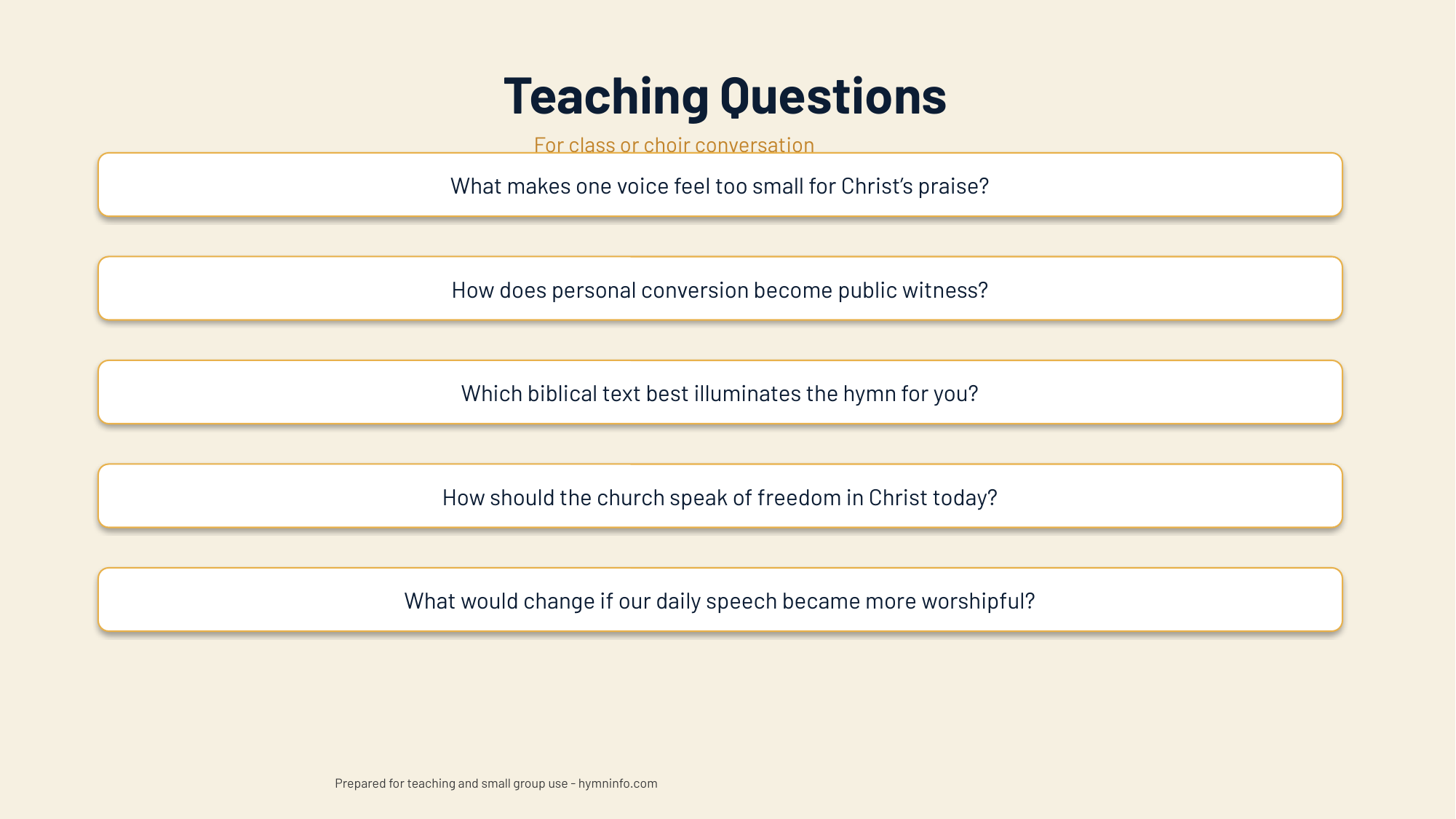

Teaching Questions
For class or choir conversation

What makes one voice feel too small for Christ’s praise?

How does personal conversion become public witness?

Which biblical text best illuminates the hymn for you?

How should the church speak of freedom in Christ today?

What would change if our daily speech became more worshipful?
Prepared for teaching and small group use - hymninfo.com